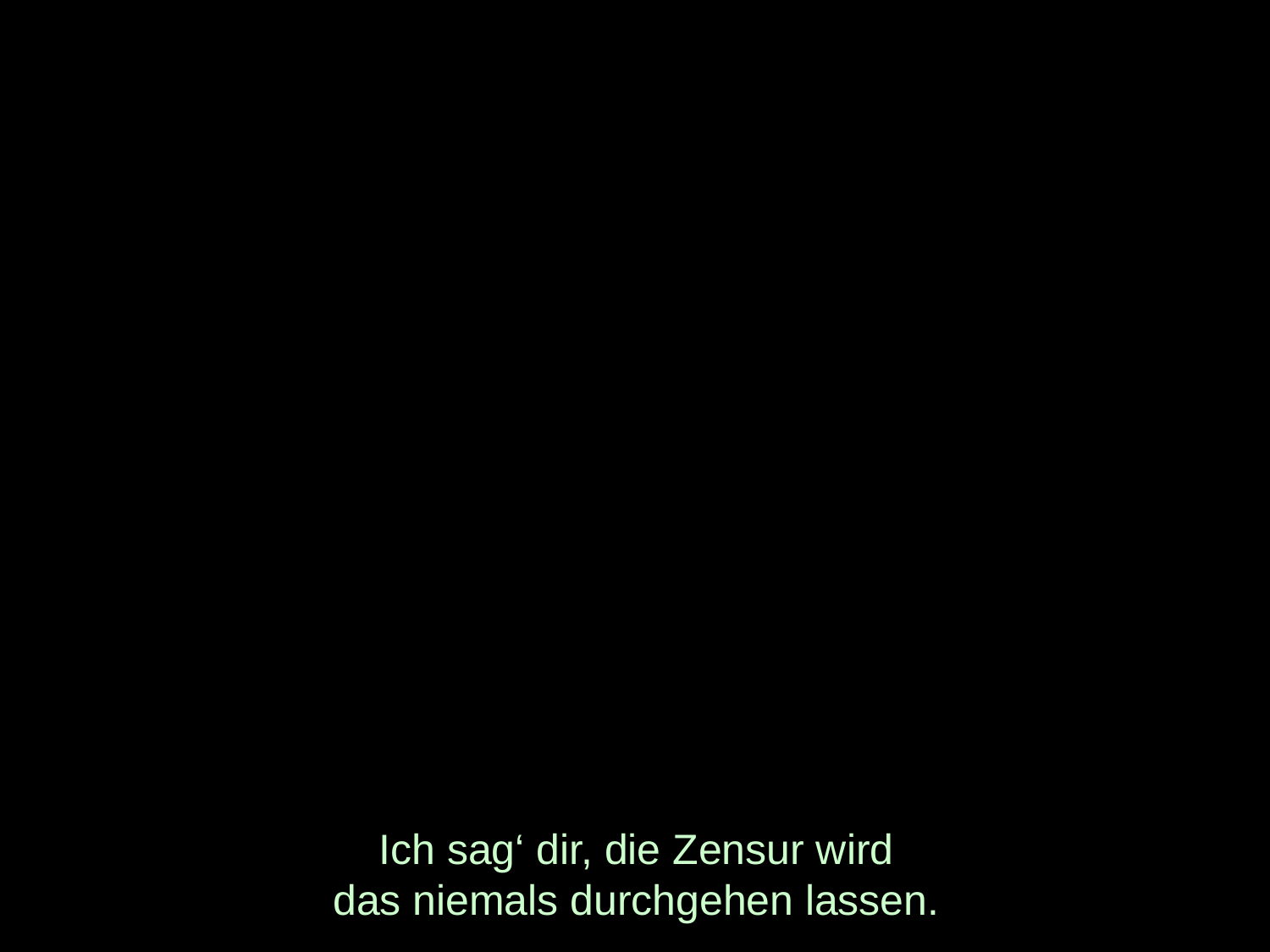

# Ich sag‘ dir, die Zensur wird das niemals durchgehen lassen.